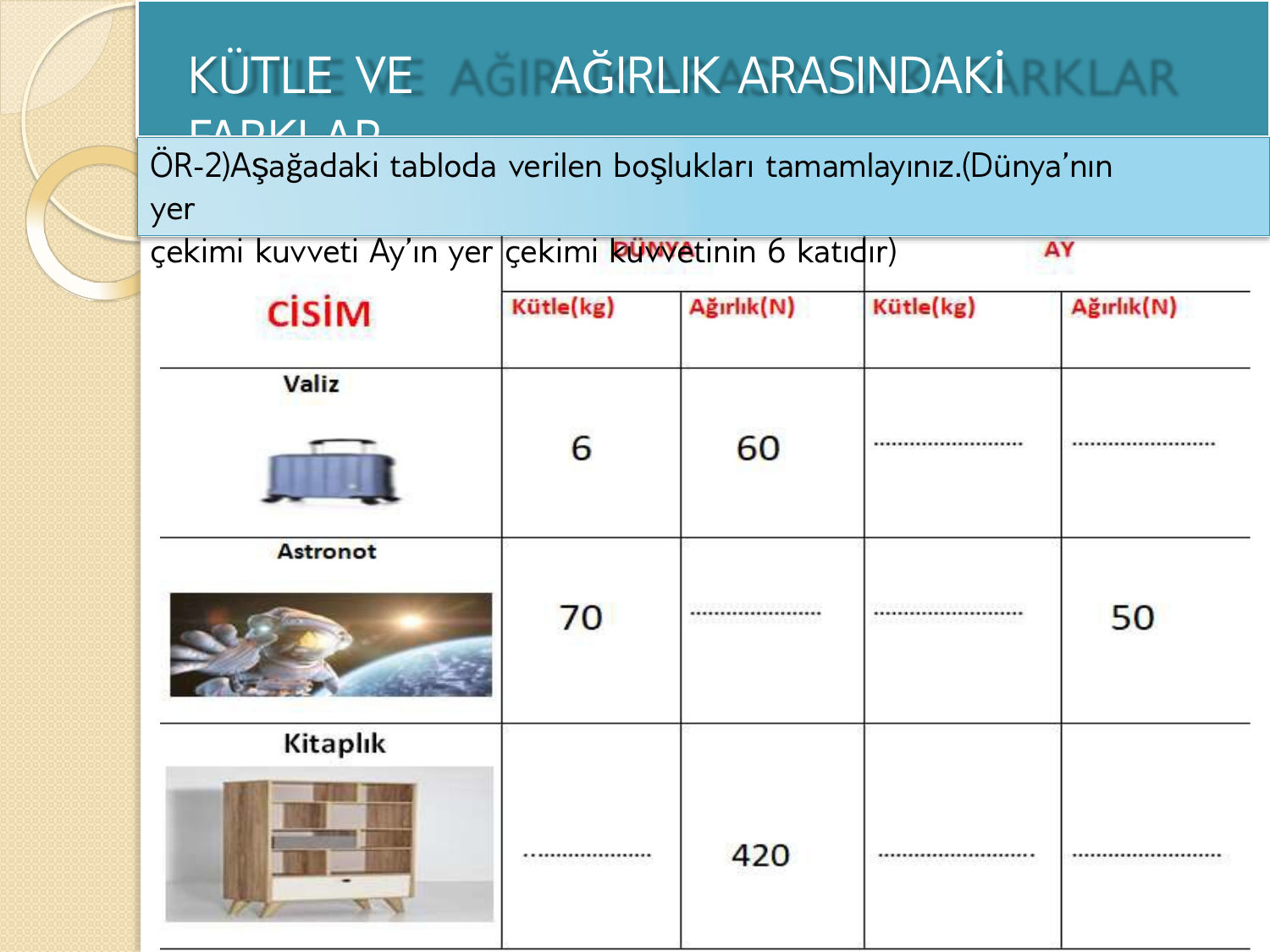

# KÜTLE VE	AĞIRLIK ARASINDAKİ FARKLAR

ÖR-2)Aşağadaki tabloda verilen boşlukları tamamlayınız.(Dünya’nın yer
çekimi kuvveti Ay’ın yer çekimi kuvvetinin 6 katıdır)